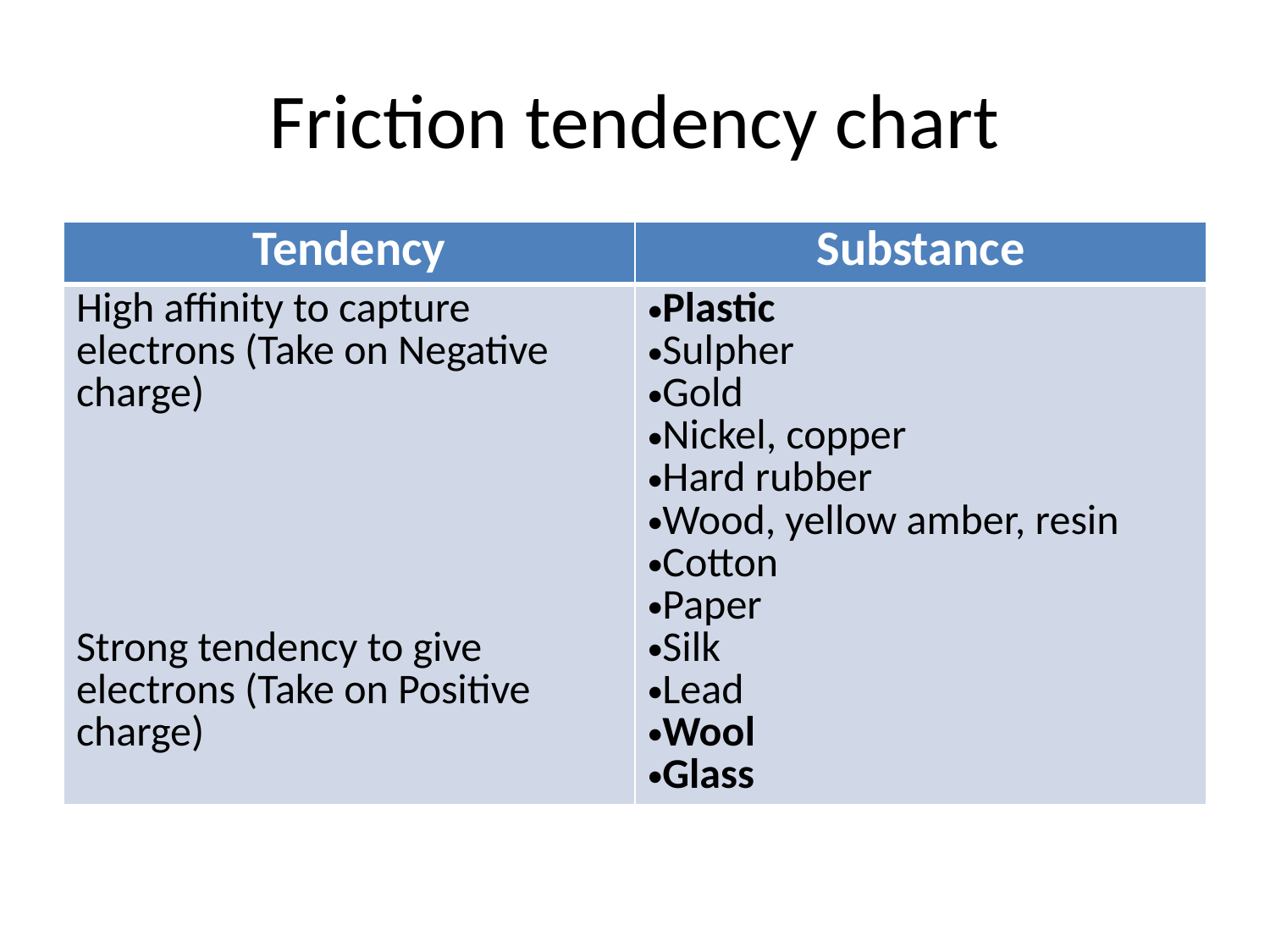

# Friction tendency chart
| Tendency | Substance |
| --- | --- |
| High affinity to capture electrons (Take on Negative charge) Strong tendency to give electrons (Take on Positive charge) | Plastic Sulpher Gold Nickel, copper Hard rubber Wood, yellow amber, resin Cotton Paper Silk Lead Wool Glass |